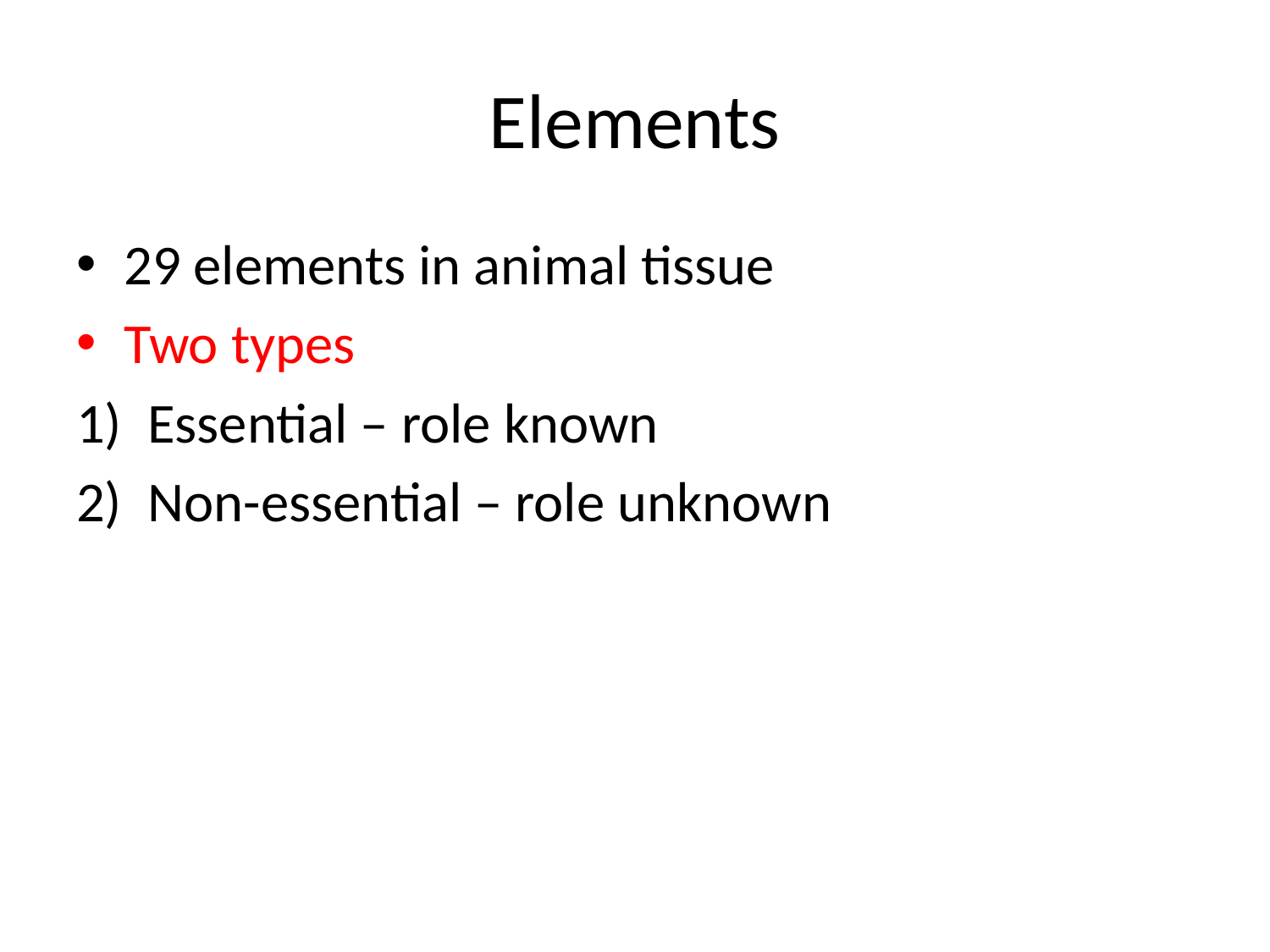

# Elements
29 elements in animal tissue
Two types
Essential – role known
Non-essential – role unknown